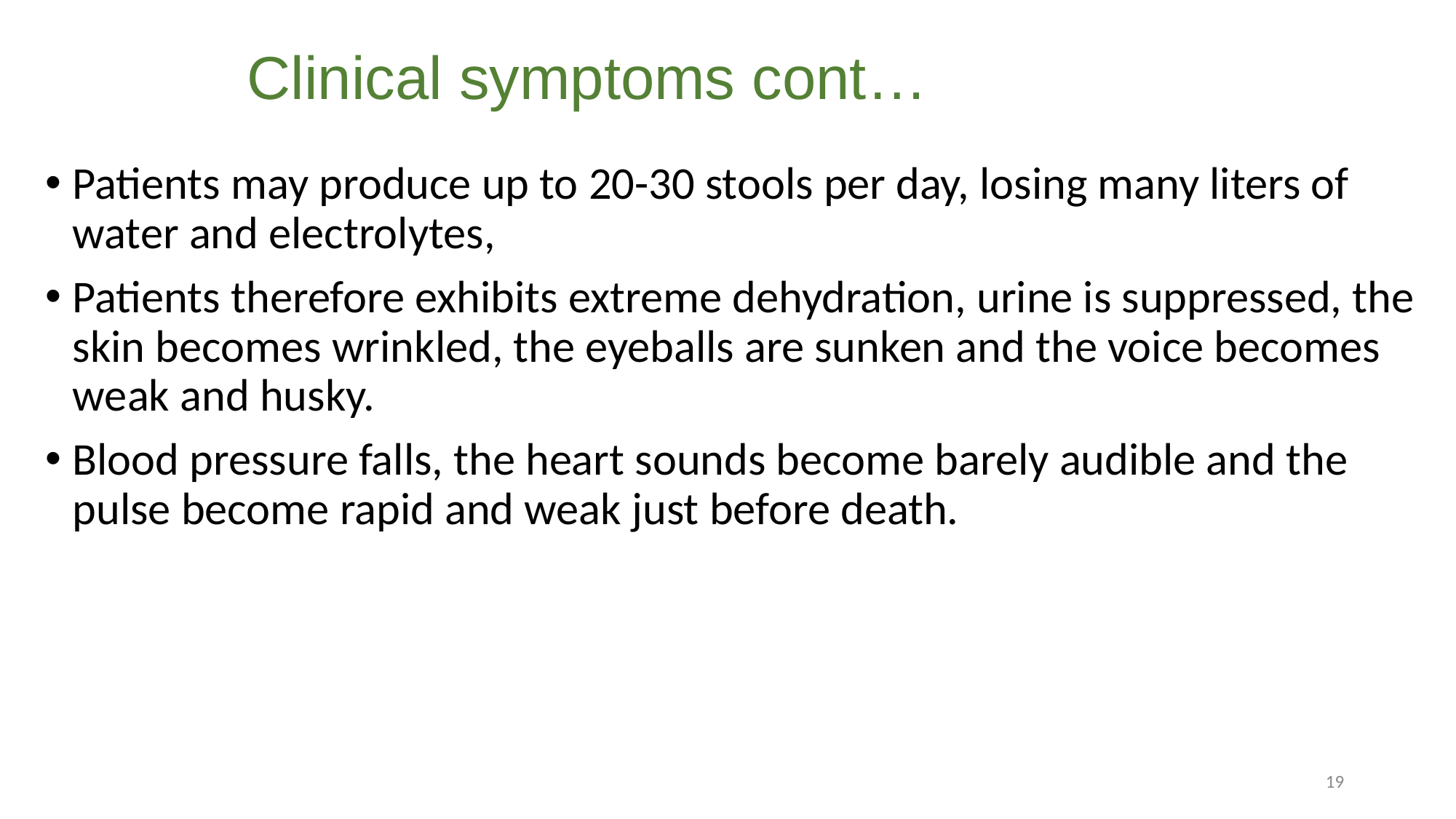

# Clinical symptoms cont…
Patients may produce up to 20-30 stools per day, losing many liters of water and electrolytes,
Patients therefore exhibits extreme dehydration, urine is suppressed, the skin becomes wrinkled, the eyeballs are sunken and the voice becomes weak and husky.
Blood pressure falls, the heart sounds become barely audible and the pulse become rapid and weak just before death.

19